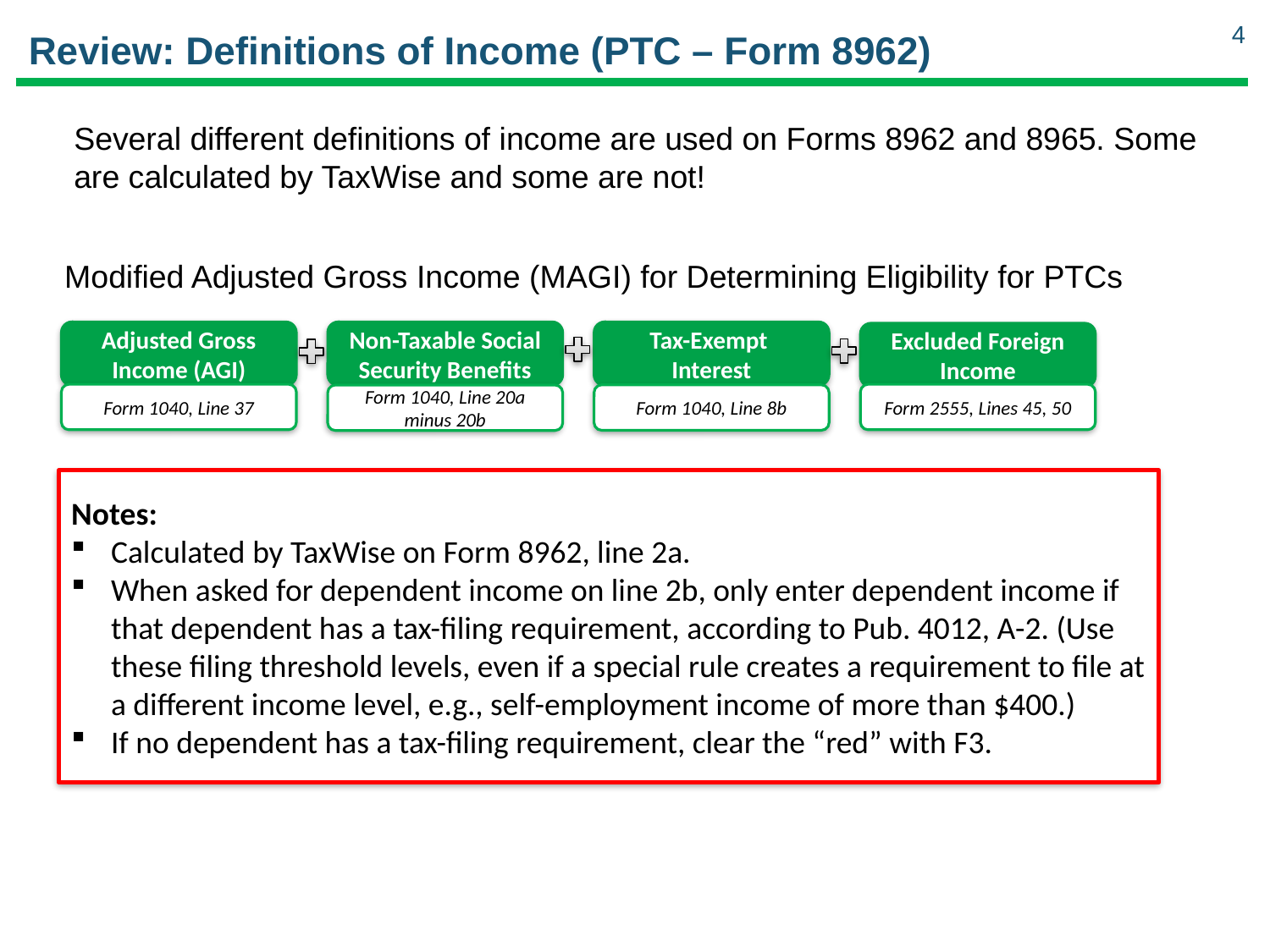

4
# Review: Definitions of Income (PTC – Form 8962)
Several different definitions of income are used on Forms 8962 and 8965. Some are calculated by TaxWise and some are not!
Modified Adjusted Gross Income (MAGI) for Determining Eligibility for PTCs
Adjusted Gross Income (AGI)
Non-Taxable Social Security Benefits
Tax-Exempt
Interest
Excluded Foreign Income

Form 1040, Line 37
Form 2555, Lines 45, 50
Form 1040, Line 8b
Form 1040, Line 20a minus 20b
Notes:
Calculated by TaxWise on Form 8962, line 2a.
When asked for dependent income on line 2b, only enter dependent income if that dependent has a tax-filing requirement, according to Pub. 4012, A-2. (Use these filing threshold levels, even if a special rule creates a requirement to file at a different income level, e.g., self-employment income of more than $400.)
If no dependent has a tax-filing requirement, clear the “red” with F3.